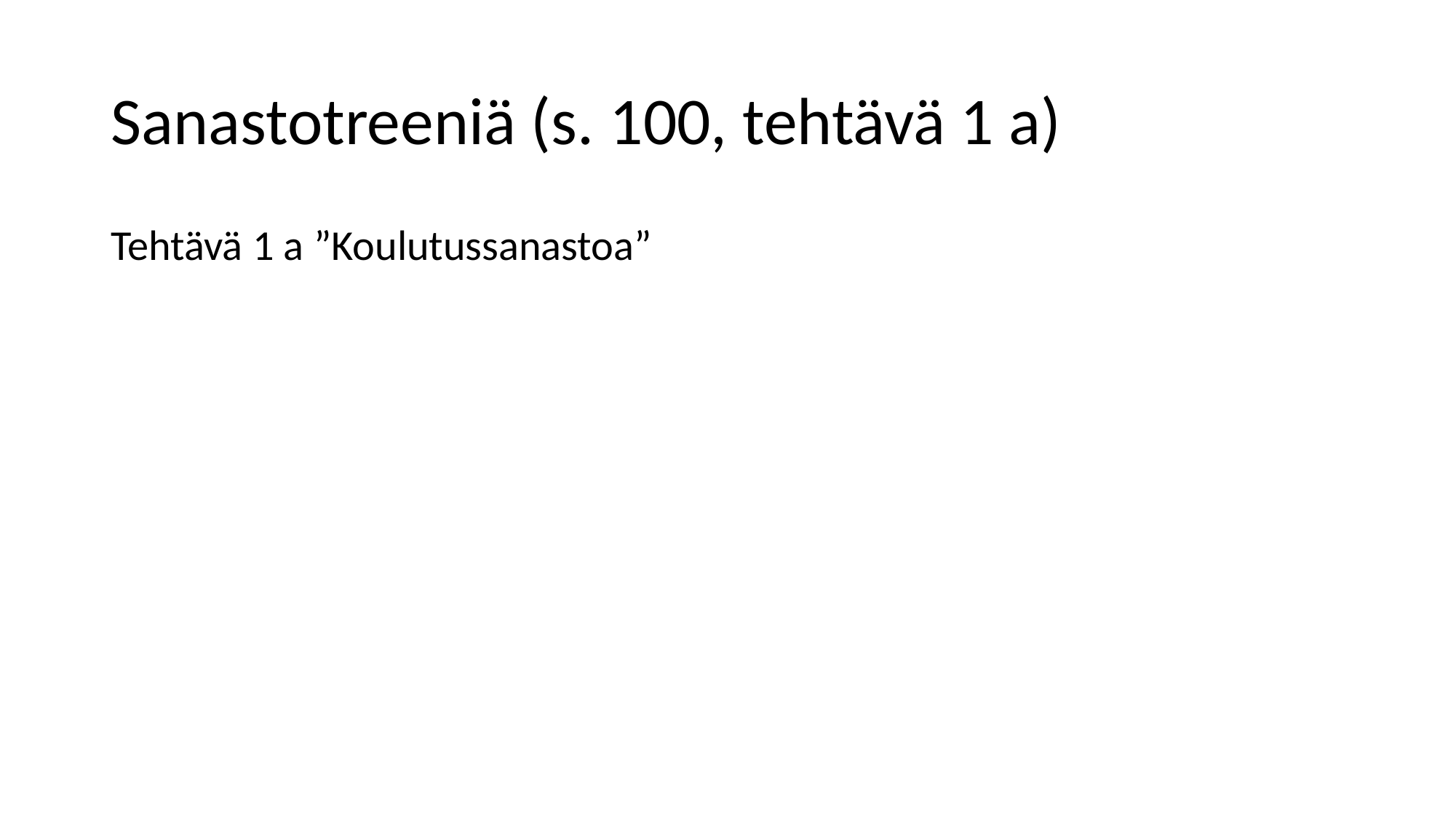

# Sanastotreeniä (s. 100, tehtävä 1 a)
Tehtävä 1 a ”Koulutussanastoa”